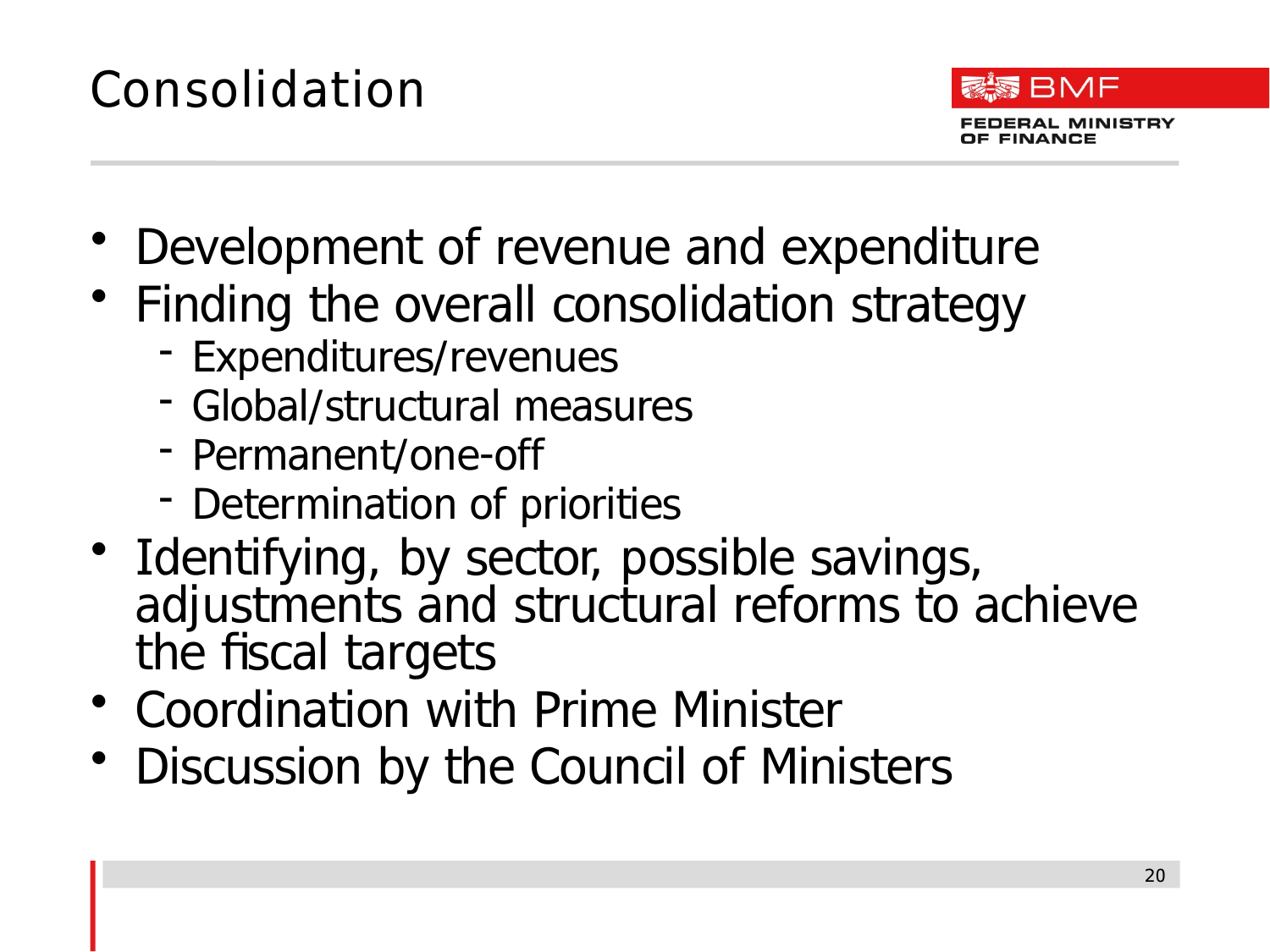

# Consolidation
Development of revenue and expenditure
Finding the overall consolidation strategy
Expenditures/revenues
Global/structural measures
Permanent/one-off
Determination of priorities
Identifying, by sector, possible savings, adjustments and structural reforms to achieve the fiscal targets
Coordination with Prime Minister
Discussion by the Council of Ministers
20